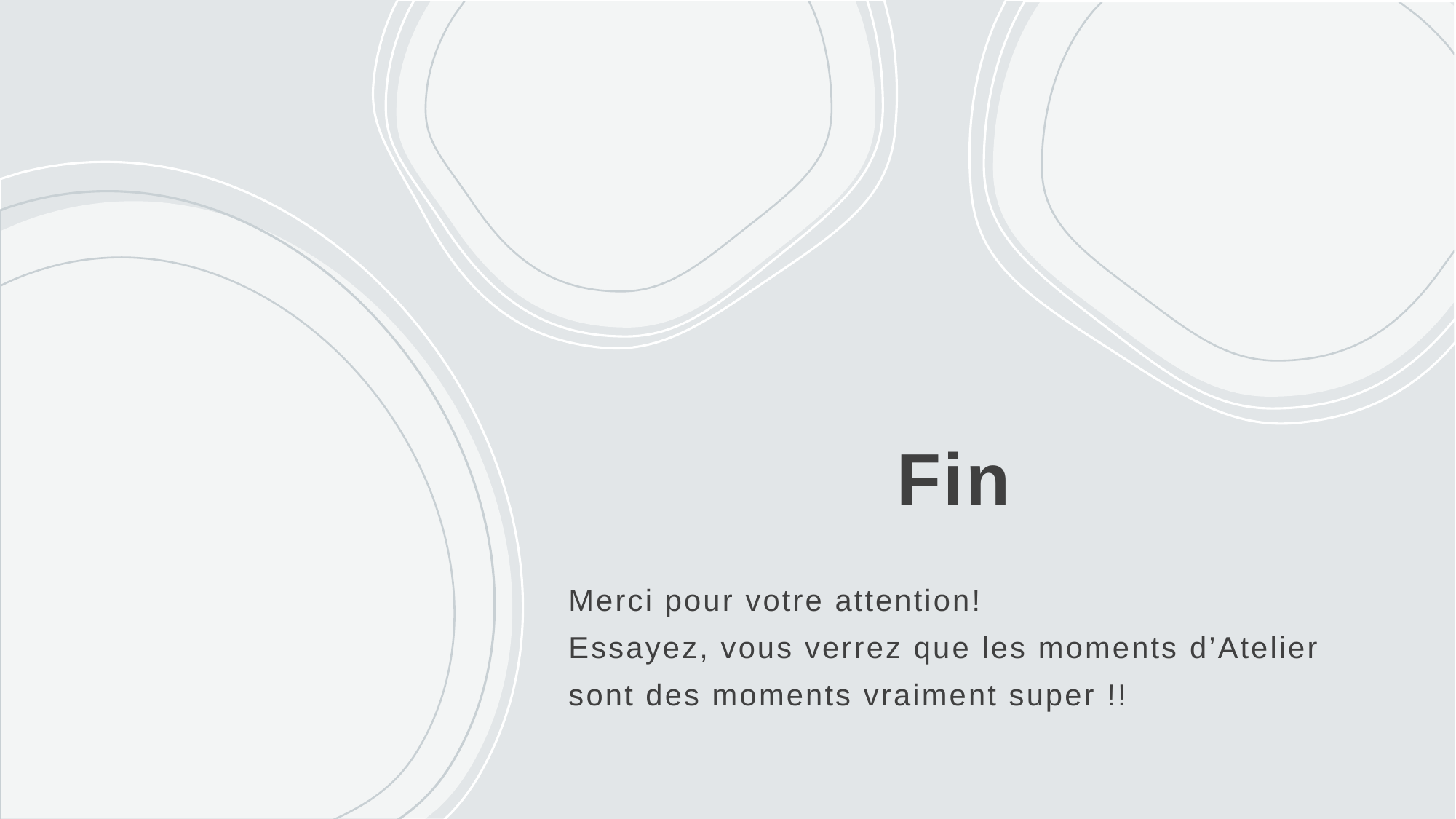

# Fin
Merci pour votre attention!
Essayez, vous verrez que les moments d’Atelier sont des moments vraiment super !!